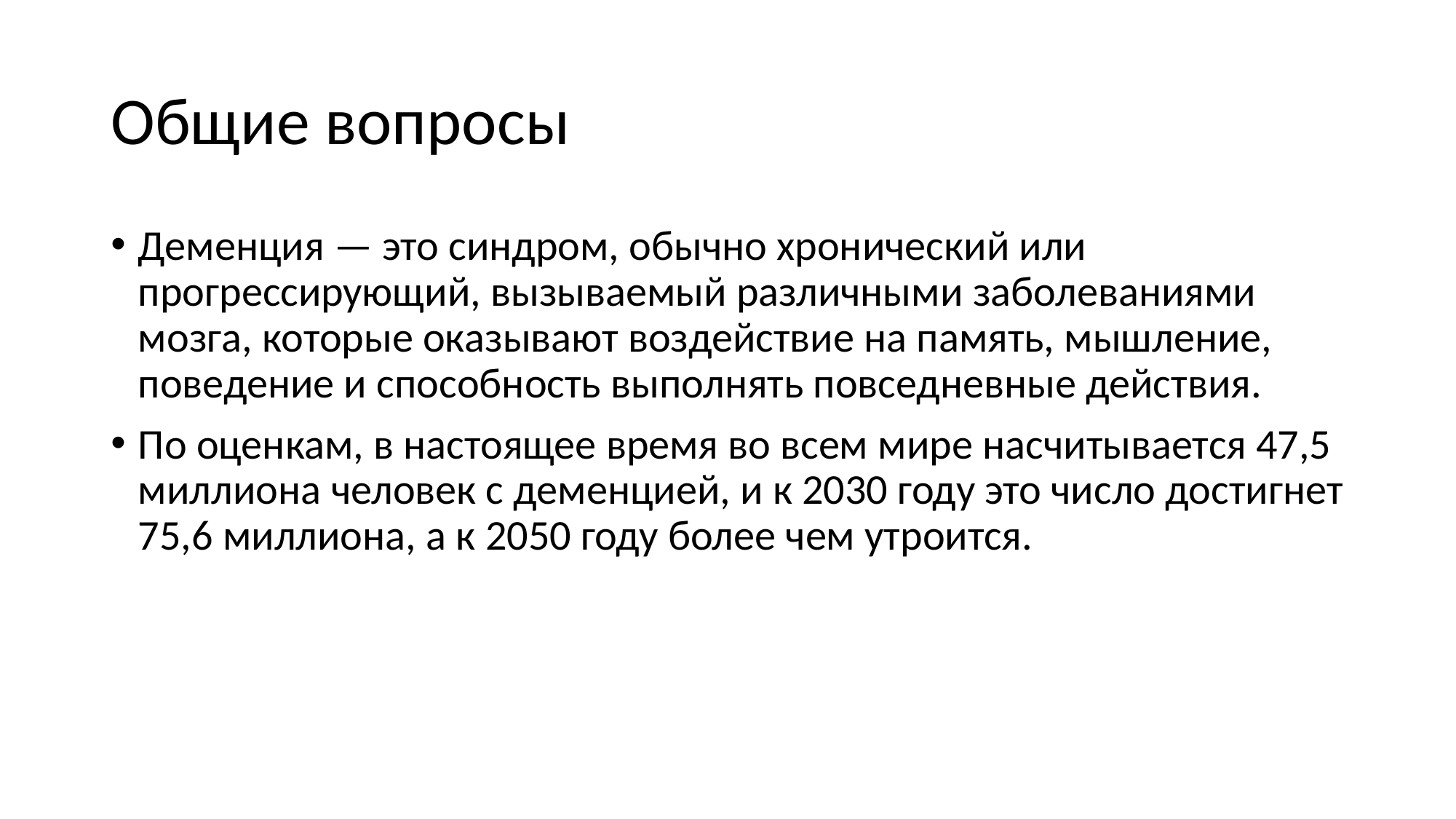

# Общие вопросы
Деменция — это синдром, обычно хронический или прогрессирующий, вызываемый различными заболеваниями мозга, которые оказывают воздействие на память, мышление, поведение и способность выполнять повседневные действия.
По оценкам, в настоящее время во всем мире насчитывается 47,5 миллиона человек с деменцией, и к 2030 году это число достигнет 75,6 миллиона, а к 2050 году более чем утроится.